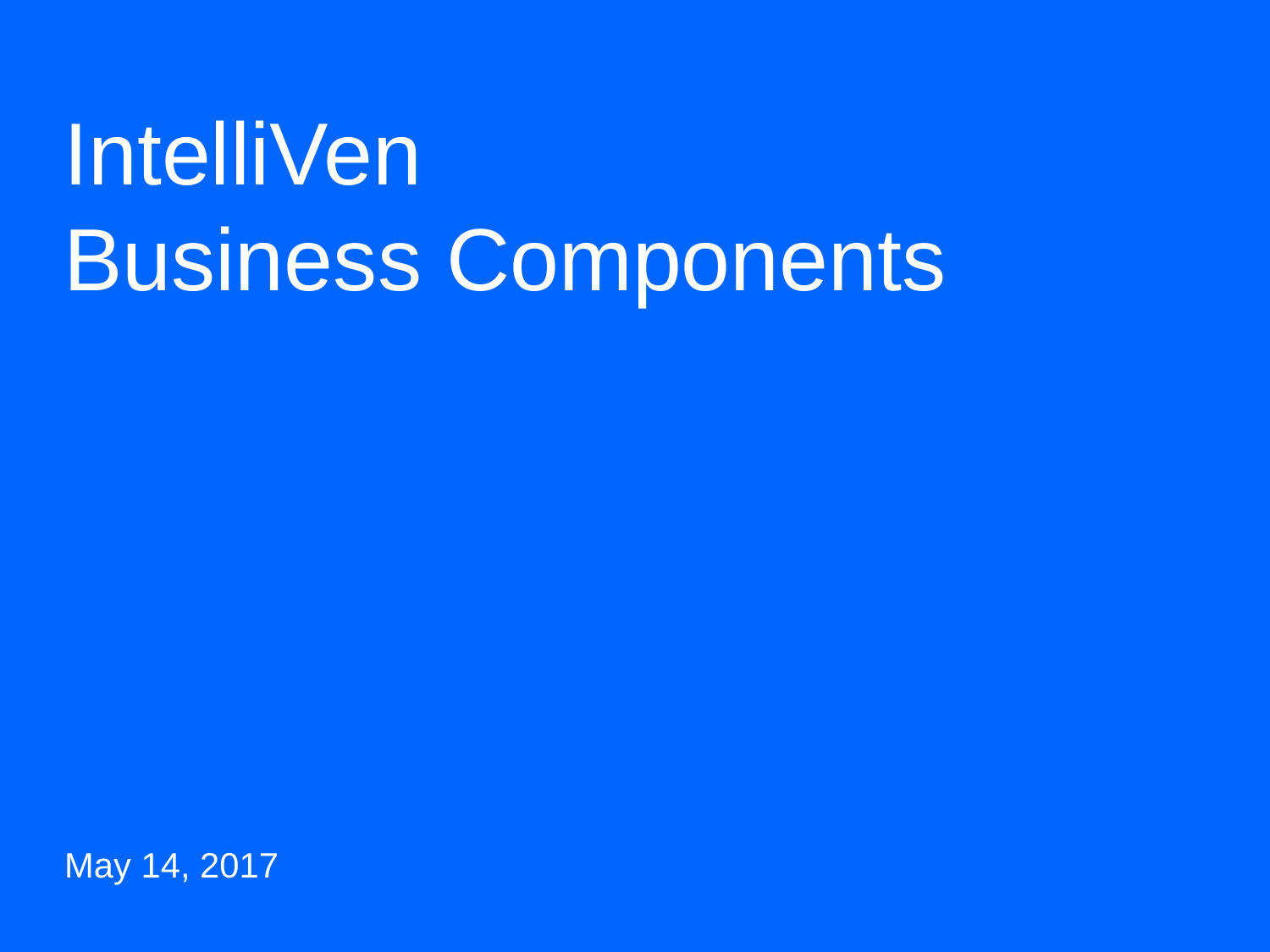

# IntelliVen Business Components
May 14, 2017